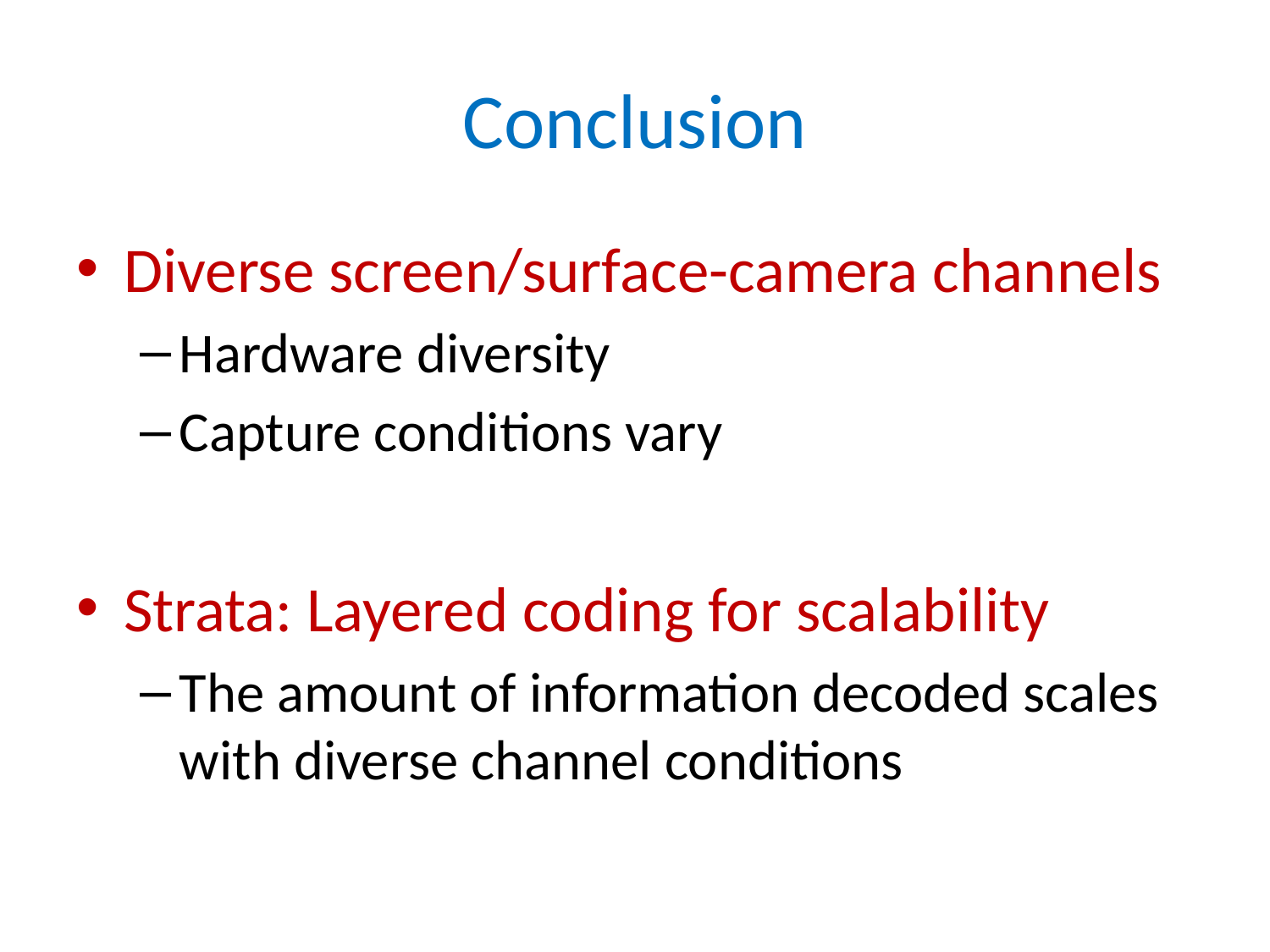

# Conclusion
Diverse screen/surface-camera channels
Hardware diversity
Capture conditions vary

Strata: Layered coding for scalability
The amount of information decoded scales with diverse channel conditions